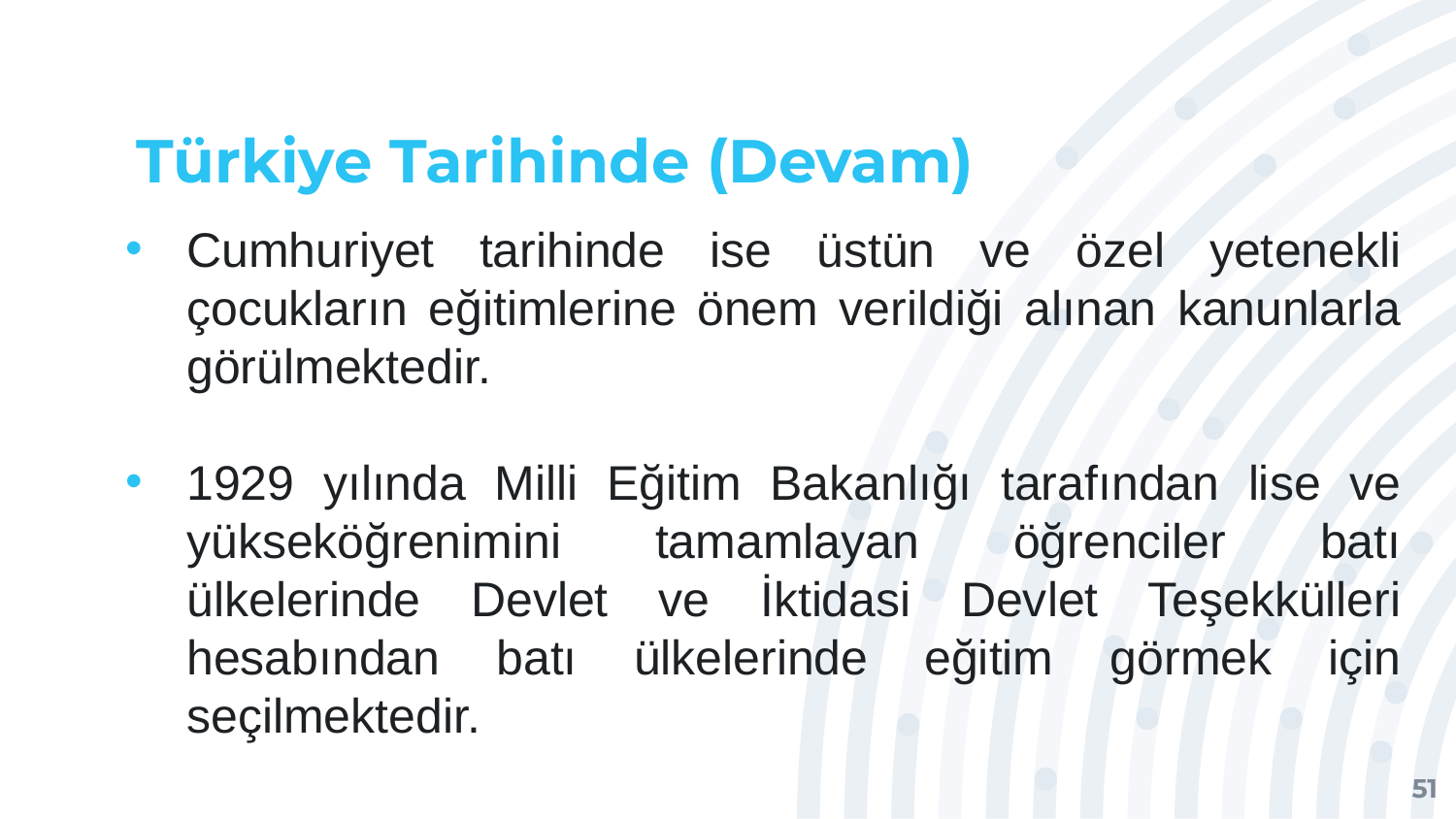

# Türkiye Tarihinde (Devam)
Cumhuriyet tarihinde ise üstün ve özel yetenekli çocukların eğitimlerine önem verildiği alınan kanunlarla görülmektedir.

1929 yılında Milli Eğitim Bakanlığı tarafından lise ve yükseköğrenimini tamamlayan öğrenciler batı ülkelerinde Devlet ve İktidasi Devlet Teşekkülleri hesabından batı ülkelerinde eğitim görmek için seçilmektedir.

51